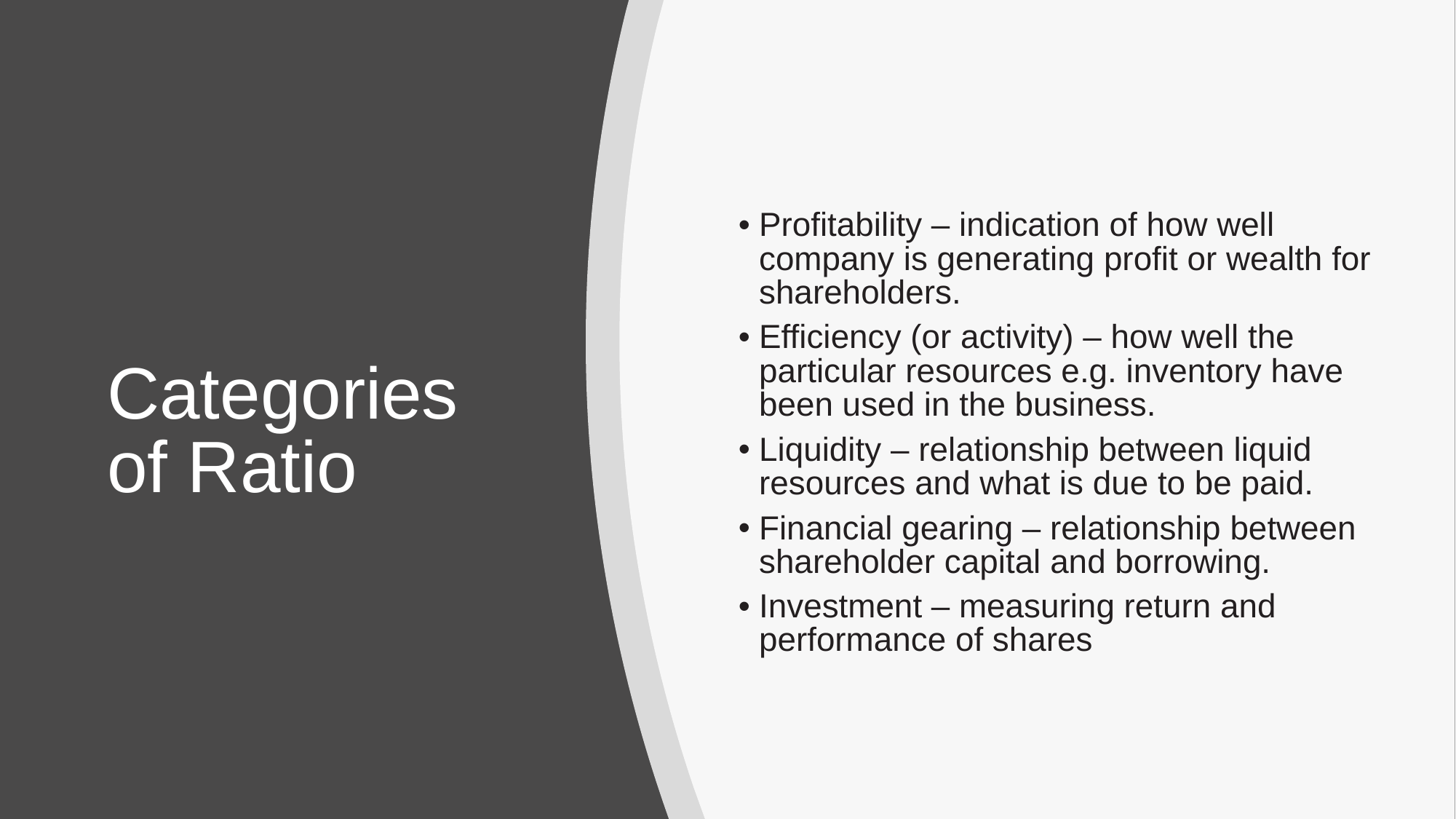

Profitability – indication of how well company is generating profit or wealth for shareholders.
Efficiency (or activity) – how well the particular resources e.g. inventory have been used in the business.
Liquidity – relationship between liquid resources and what is due to be paid.
Financial gearing – relationship between shareholder capital and borrowing.
Investment – measuring return and performance of shares
# Categories of Ratio